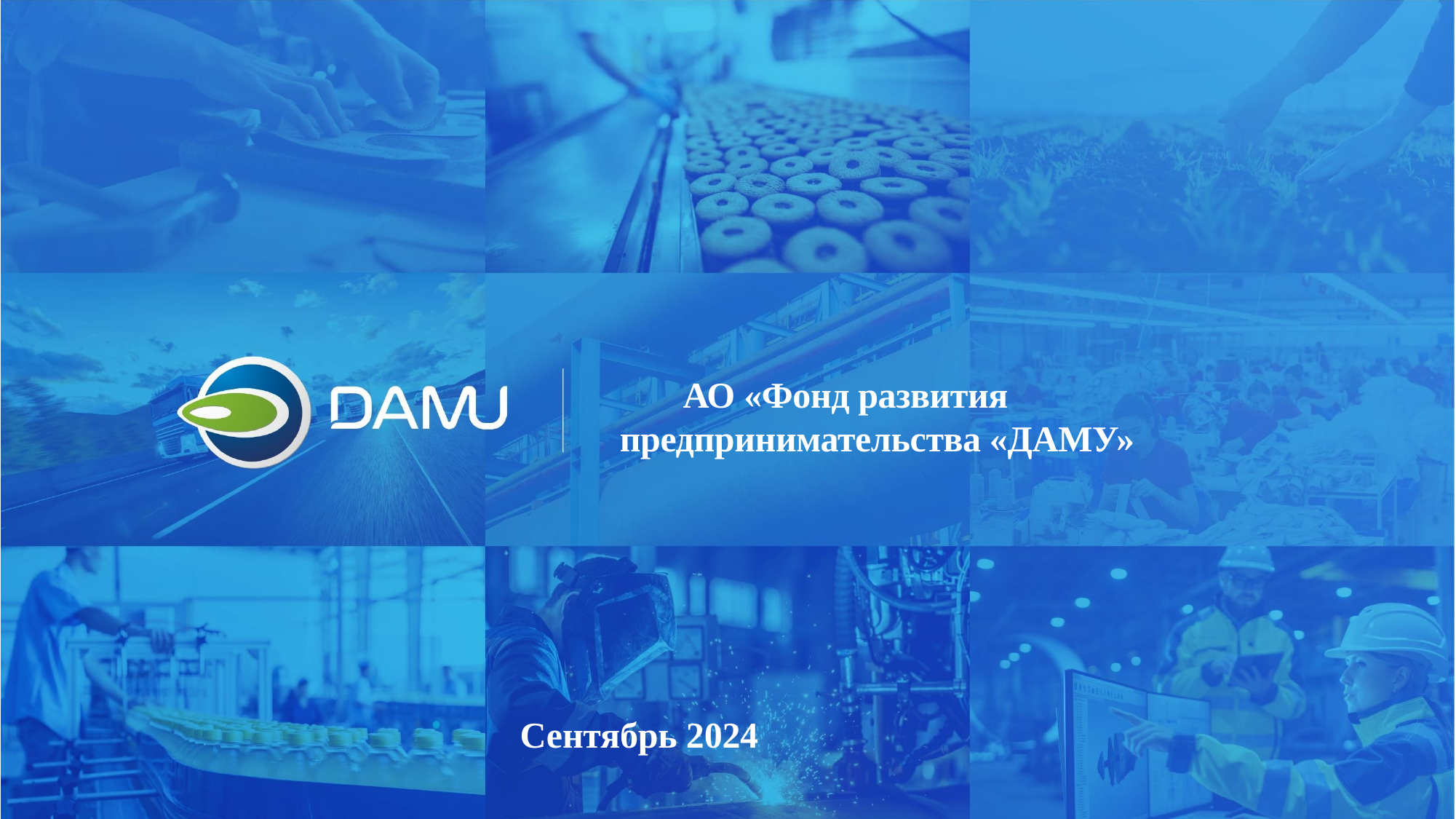

# АО «Фонд развития предпринимательства «ДАМУ»
Сентябрь 2024